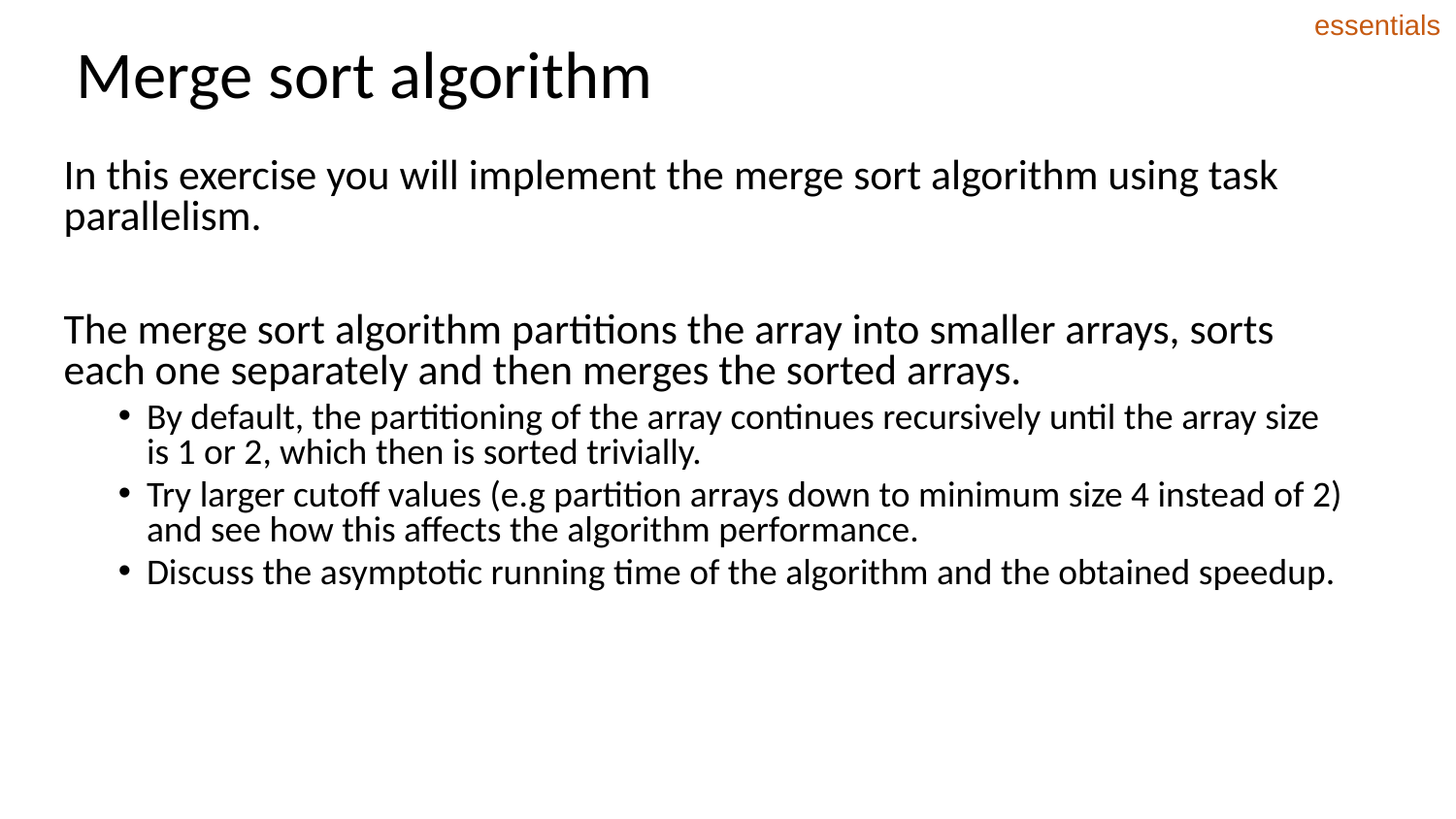

essentials
# Merge sort algorithm
In this exercise you will implement the merge sort algorithm using task parallelism.

The merge sort algorithm partitions the array into smaller arrays, sorts each one separately and then merges the sorted arrays.
By default, the partitioning of the array continues recursively until the array size is 1 or 2, which then is sorted trivially.
Try larger cutoff values (e.g partition arrays down to minimum size 4 instead of 2) and see how this affects the algorithm performance.
Discuss the asymptotic running time of the algorithm and the obtained speedup.